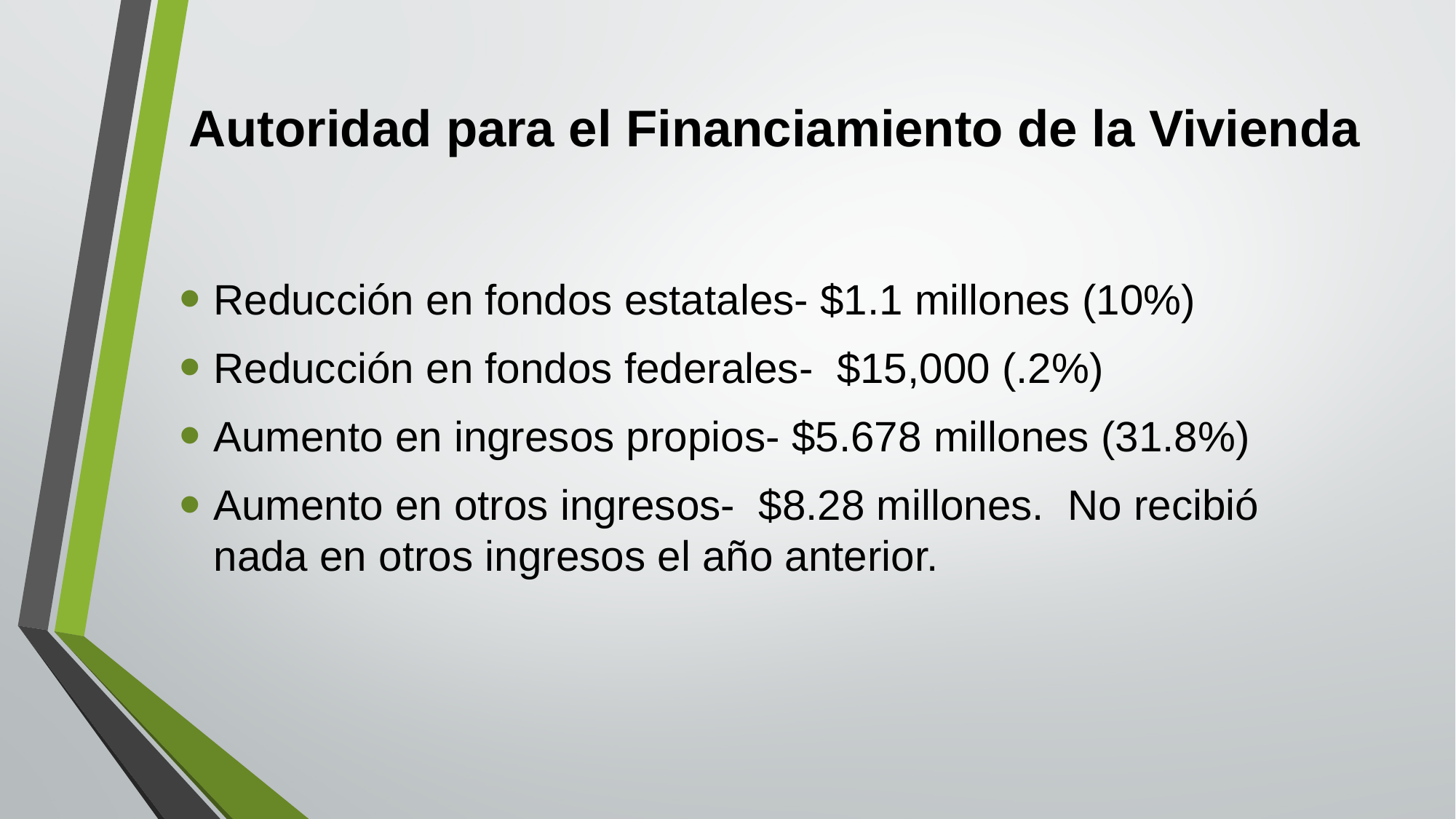

# Autoridad para el Financiamiento de la Vivienda
Reducción en fondos estatales- $1.1 millones (10%)
Reducción en fondos federales-  $15,000 (.2%)
Aumento en ingresos propios- $5.678 millones (31.8%)
Aumento en otros ingresos-  $8.28 millones.  No recibió nada en otros ingresos el año anterior.